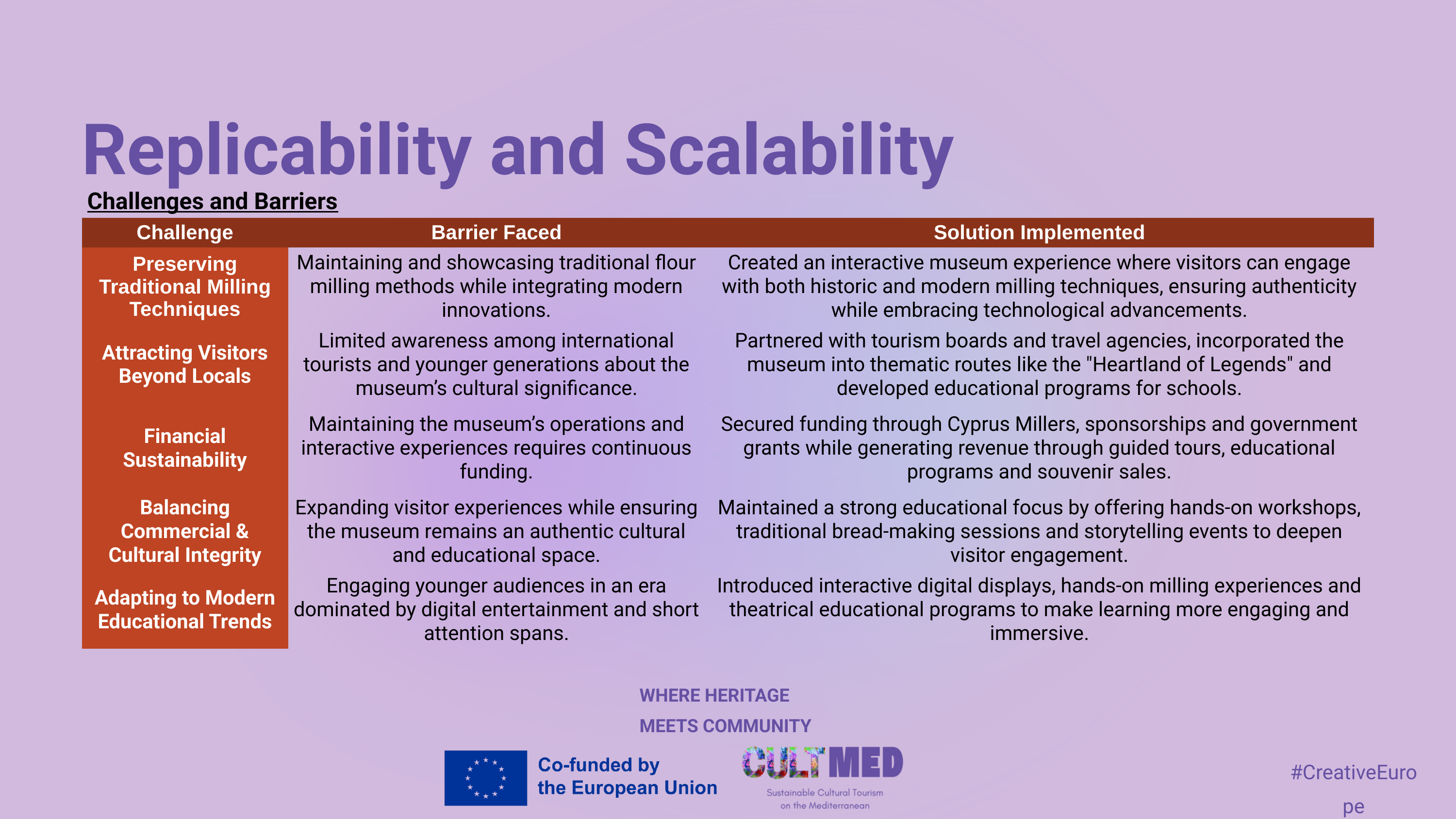

Replicability and Scalability
Challenges and Barriers
| Challenge | Barrier Faced | Solution Implemented |
| --- | --- | --- |
| Preserving Traditional Milling Techniques | Maintaining and showcasing traditional flour milling methods while integrating modern innovations. | Created an interactive museum experience where visitors can engage with both historic and modern milling techniques, ensuring authenticity while embracing technological advancements. |
| Attracting Visitors Beyond Locals | Limited awareness among international tourists and younger generations about the museum’s cultural significance. | Partnered with tourism boards and travel agencies, incorporated the museum into thematic routes like the "Heartland of Legends" and developed educational programs for schools. |
| Financial Sustainability | Maintaining the museum’s operations and interactive experiences requires continuous funding. | Secured funding through Cyprus Millers, sponsorships and government grants while generating revenue through guided tours, educational programs and souvenir sales. |
| Balancing Commercial & Cultural Integrity | Expanding visitor experiences while ensuring the museum remains an authentic cultural and educational space. | Maintained a strong educational focus by offering hands-on workshops, traditional bread-making sessions and storytelling events to deepen visitor engagement. |
| Adapting to Modern Educational Trends | Engaging younger audiences in an era dominated by digital entertainment and short attention spans. | Introduced interactive digital displays, hands-on milling experiences and theatrical educational programs to make learning more engaging and immersive. |
WHERE HERITAGE
MEETS COMMUNITY

#CreativeEurope